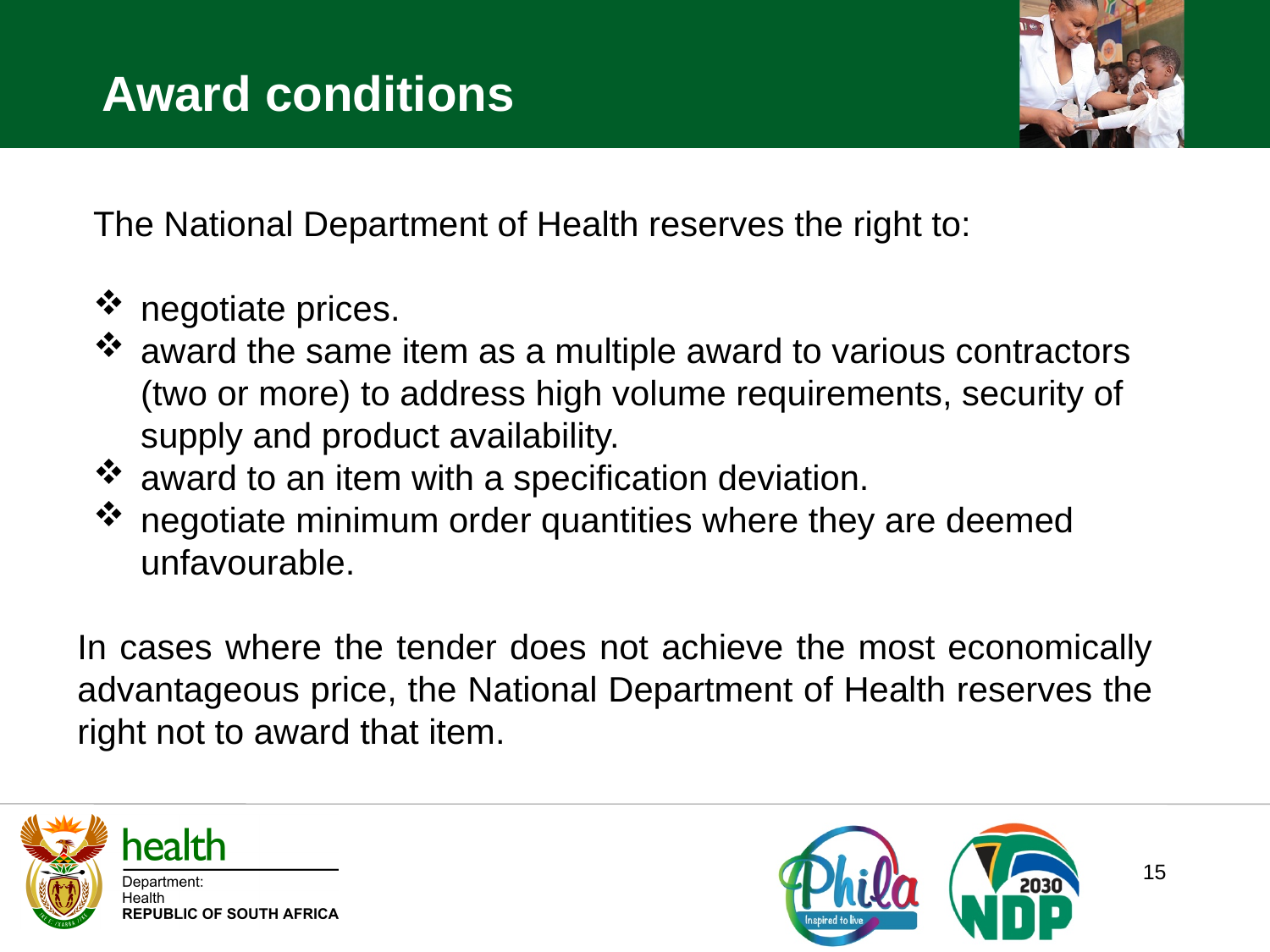

Award conditions
The National Department of Health reserves the right to:

negotiate prices.
award the same item as a multiple award to various contractors (two or more) to address high volume requirements, security of supply and product availability.
award to an item with a specification deviation.
negotiate minimum order quantities where they are deemed unfavourable.

In cases where the tender does not achieve the most economically advantageous price, the National Department of Health reserves the right not to award that item.

15